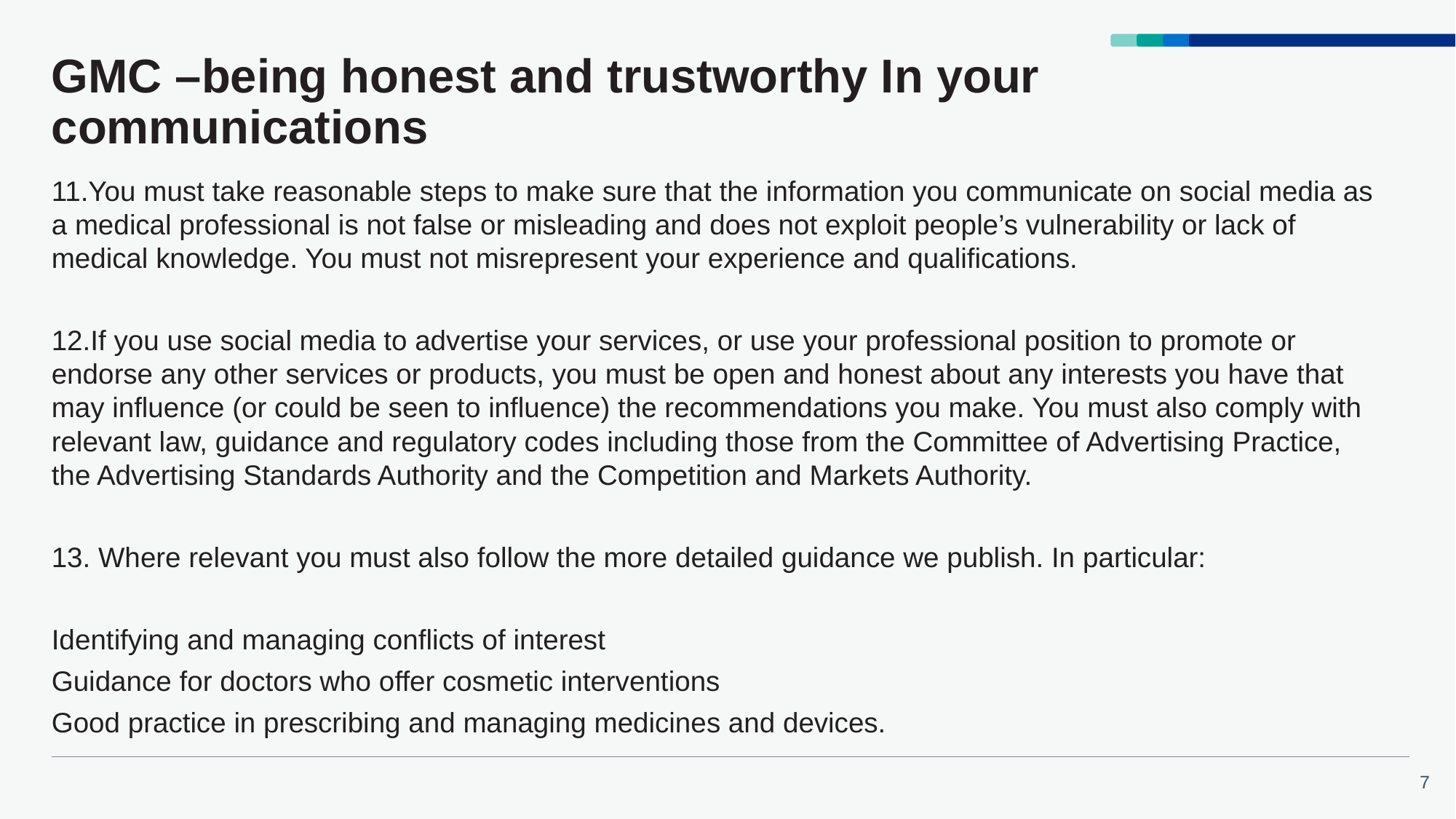

# GMC –being honest and trustworthy In your communications
11.You must take reasonable steps to make sure that the information you communicate on social media as a medical professional is not false or misleading and does not exploit people’s vulnerability or lack of medical knowledge. You must not misrepresent your experience and qualifications.

12.If you use social media to advertise your services, or use your professional position to promote or endorse any other services or products, you must be open and honest about any interests you have that may influence (or could be seen to influence) the recommendations you make. You must also comply with relevant law, guidance and regulatory codes including those from the Committee of Advertising Practice, the Advertising Standards Authority and the Competition and Markets Authority.

13. Where relevant you must also follow the more detailed guidance we publish. In particular:

Identifying and managing conflicts of interest
Guidance for doctors who offer cosmetic interventions
Good practice in prescribing and managing medicines and devices.